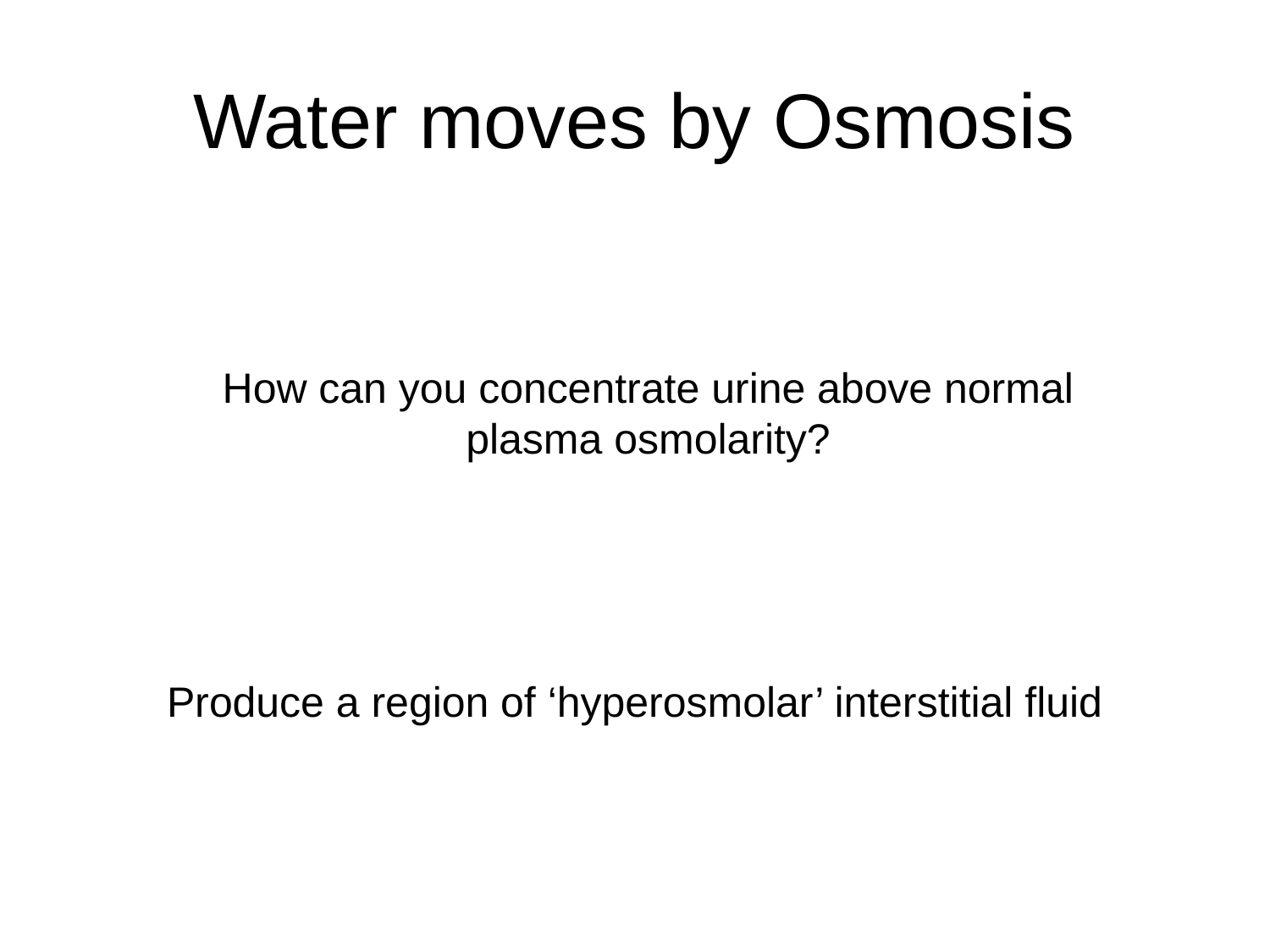

# Water moves by Osmosis
How can you concentrate urine above normal plasma osmolarity?
Produce a region of ‘hyperosmolar’ interstitial fluid